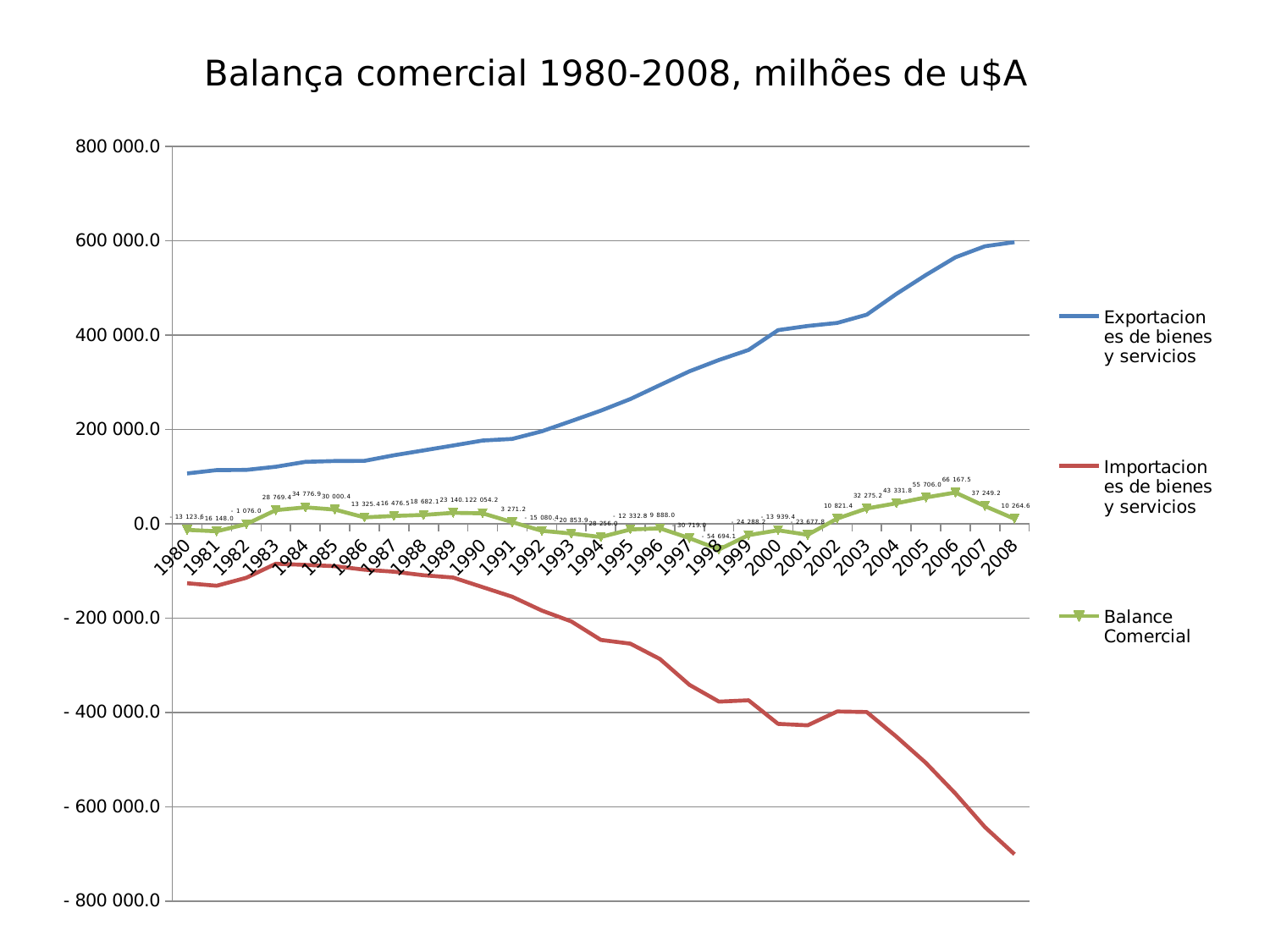

# Balança comercial 1980-2008, milhões de u$A

### Chart

| Category | Exportaciones de bienes y servicios | Importaciones de bienes y servicios | Balance Comercial |
|---|---|---|---|
| 1980 | 106561.5529512793 | -126297.0414092869 | -13123.57489215088 |
| 1981 | 113693.1105235588 | -131551.0335938953 | -16148.02618616925 |
| 1982 | 114063.5166490861 | -114725.3055705042 | -1075.97786973654 |
| 1983 | 120803.095291672 | -84972.52610886286 | 28769.43322148211 |
| 1984 | 131178.3244697195 | -87425.04029033406 | 34776.8789350626 |
| 1985 | 132953.419497797 | -90015.66131293438 | 30000.36381392153 |
| 1986 | 133252.5788810237 | -97558.78079733622 | 13325.43923718214 |
| 1987 | 145198.8904194727 | -101828.2042151238 | 16476.47235525676 |
| 1988 | 155409.5261825029 | -109364.0883876124 | 18682.07433719936 |
| 1989 | 165822.9575585623 | -114254.7022404526 | 23140.06802630752 |
| 1990 | 176419.2223602515 | -134599.1042247528 | 22054.21547122088 |
| 1991 | 179833.0070554908 | -154892.4596168383 | 3271.16449284619 |
| 1992 | 195887.0048584798 | -184133.3481945221 | -15080.38580314888 |
| 1993 | 217623.4778325754 | -207227.5516738794 | -20853.91915360651 |
| 1994 | 239807.3459194964 | -246455.7335466922 | -28255.98324330743 |
| 1995 | 264405.5845235844 | -254390.5578430468 | -12332.84814735029 |
| 1996 | 293882.8326978945 | -286877.2848860602 | -9887.993541396005 |
| 1997 | 323203.6382230761 | -341655.799816612 | -30719.04942822682 |
| 1998 | 347240.5724093968 | -377320.1515176611 | -54694.07620891245 |
| 1999 | 368350.7979290267 | -374416.2137624513 | -24288.21909275727 |
| 2000 | 410476.529896574 | -424415.9553333802 | -13939.4254368067 |
| 2001 | 419242.2306408771 | -427488.8155321553 | -23677.80316854702 |
| 2002 | 425739.2024077436 | -398138.7671290078 | 10821.44083480767 |
| 2003 | 443155.4278874222 | -399329.0526359653 | 32275.15009806297 |
| 2004 | 487043.6415385032 | -451383.0982143424 | 43331.80027203661 |
| 2005 | 527182.9738118035 | -507058.2362557078 | 55706.04939360813 |
| 2006 | 564845.660966629 | -572094.6822229137 | 66167.47218229812 |
| 2007 | 588281.0092285513 | -643341.5793400102 | 37249.16970506778 |
| 2008 | 597043.5114727474 | -700901.9188888815 | 10264.57403740863 |